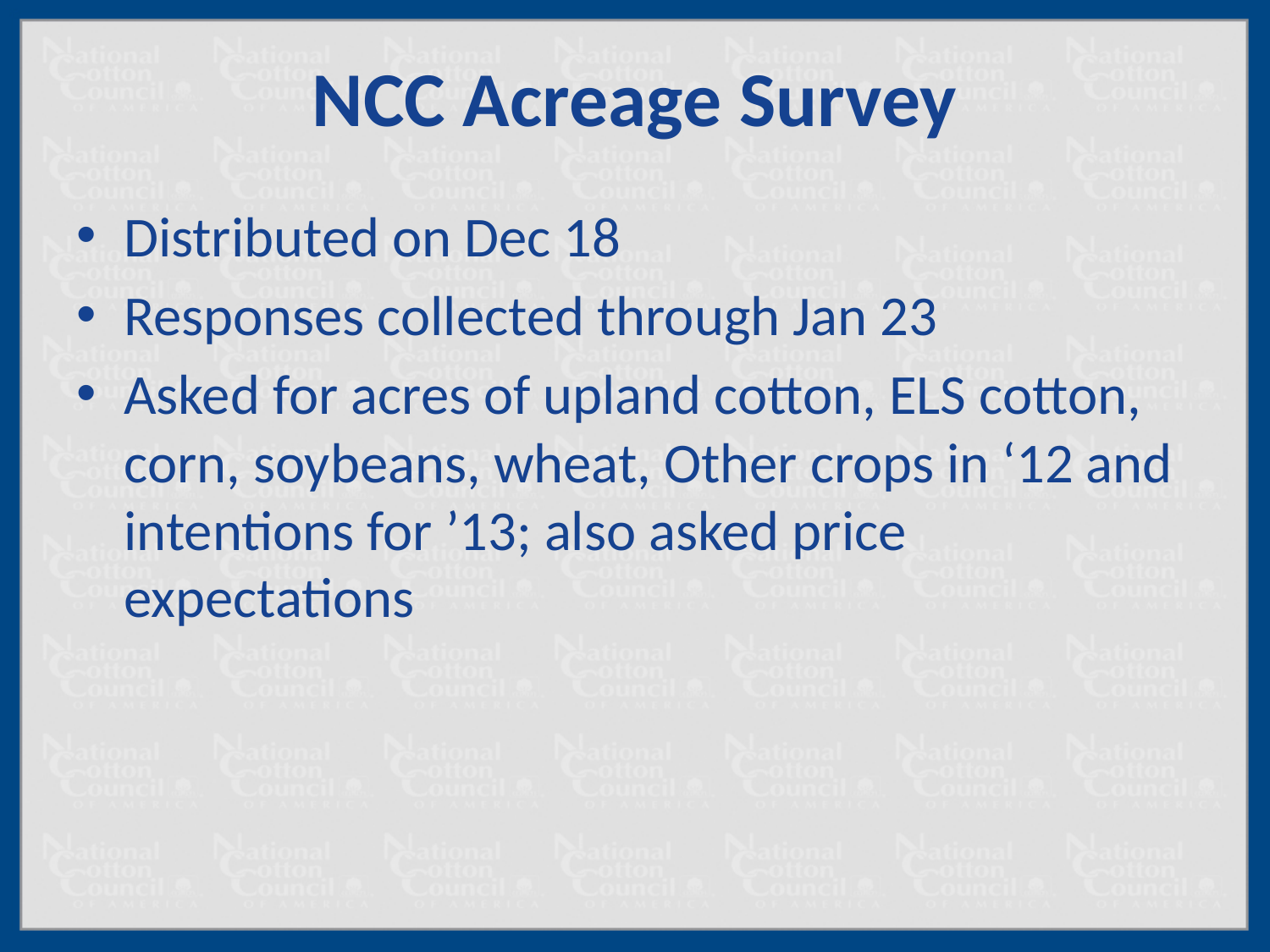

# NCC Acreage Survey
Distributed on Dec 18
Responses collected through Jan 23
Asked for acres of upland cotton, ELS cotton, corn, soybeans, wheat, Other crops in ‘12 and intentions for ’13; also asked price expectations